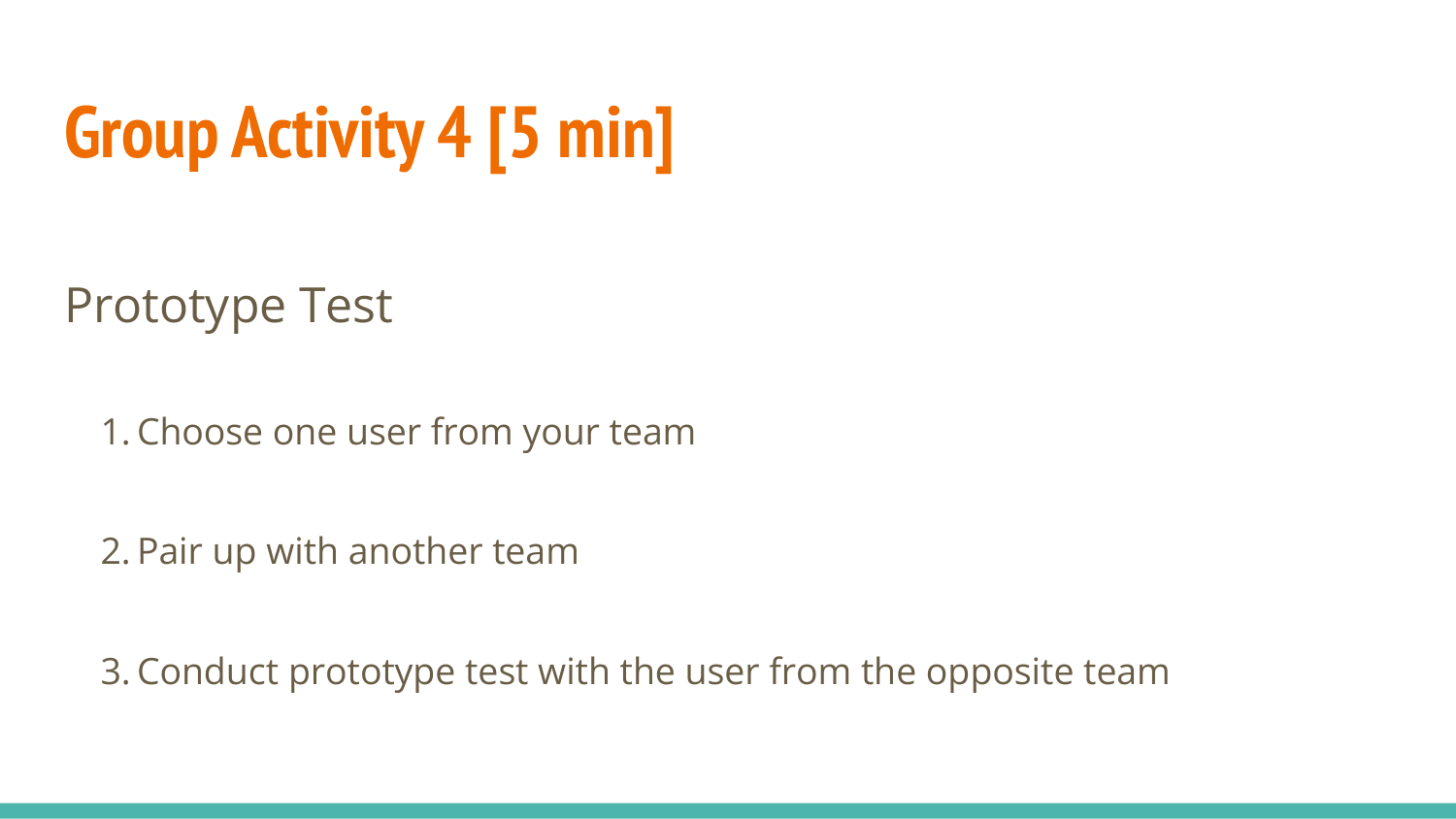

# Group Activity 4 [5 min]
Prototype Test
Choose one user from your team
Pair up with another team
Conduct prototype test with the user from the opposite team